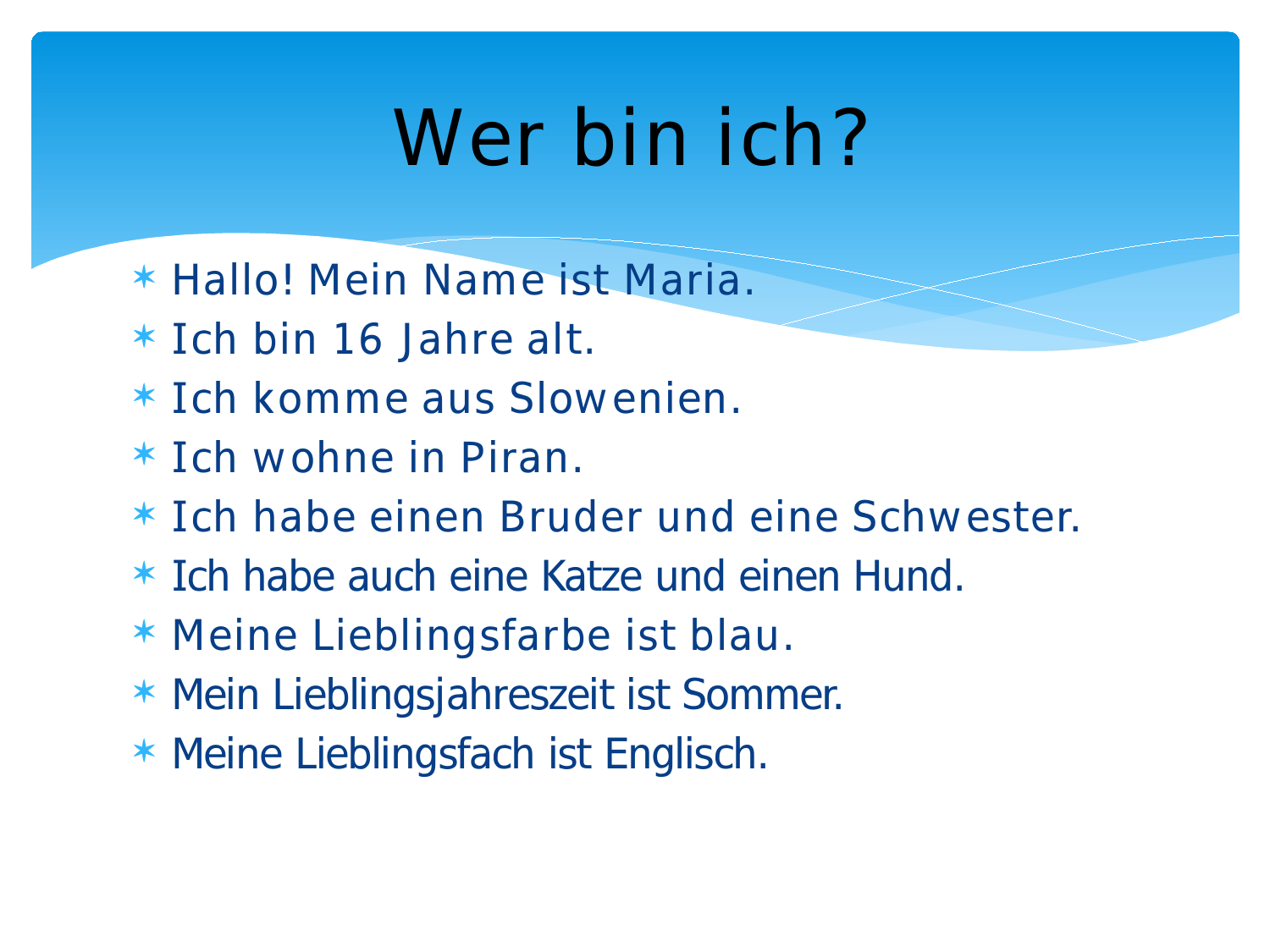

# Wer bin ich?
Hallo! Mein Name ist Maria.
Ich bin 16 Jahre alt.
Ich komme aus Slowenien.
Ich wohne in Piran.
Ich habe einen Bruder und eine Schwester.
Ich habe auch eine Katze und einen Hund.
Meine Lieblingsfarbe ist blau.
Mein Lieblingsjahreszeit ist Sommer.
Meine Lieblingsfach ist Englisch.